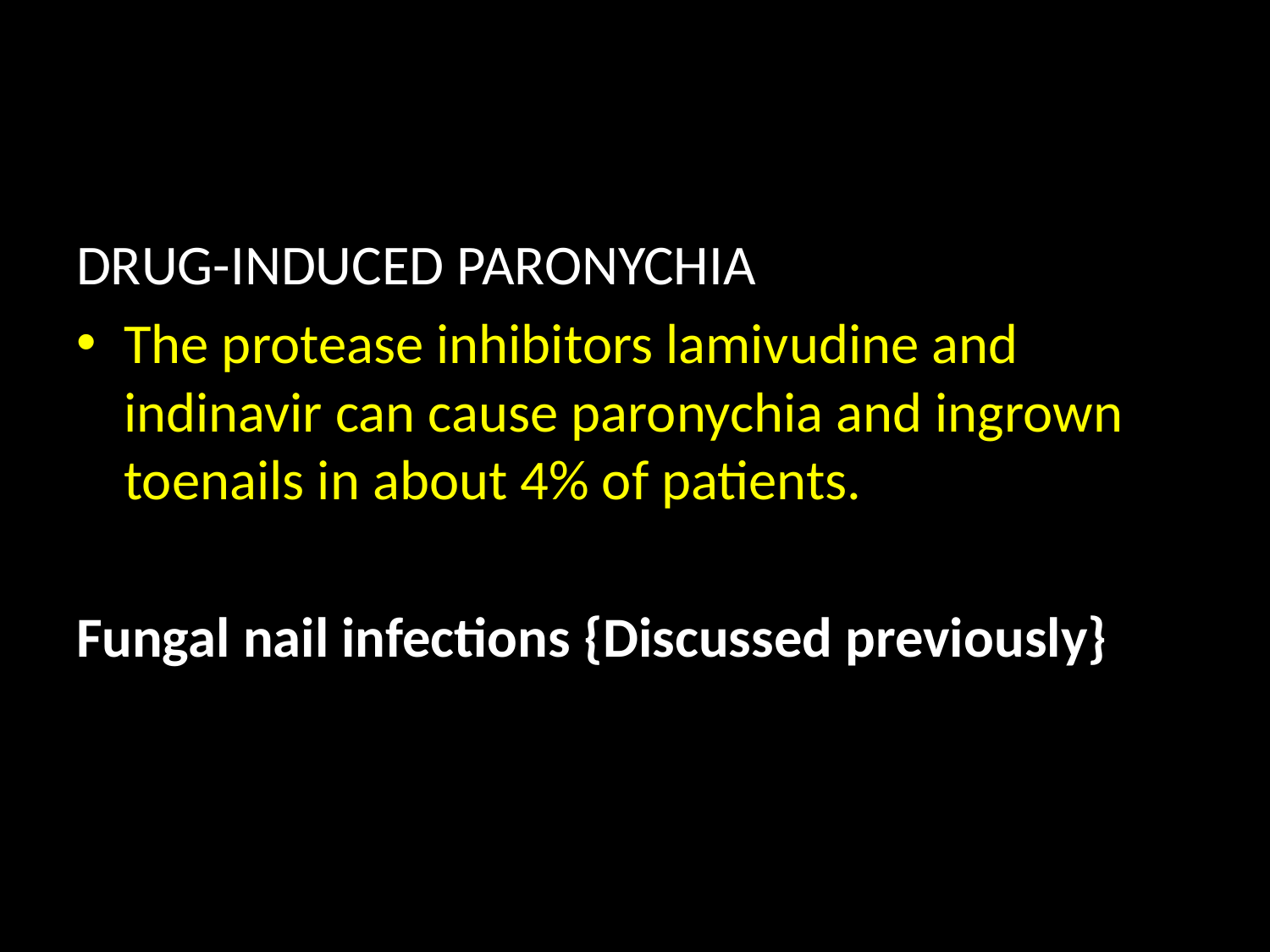

#
DRUG-INDUCED PARONYCHIA
The protease inhibitors lamivudine and indinavir can cause paronychia and ingrown toenails in about 4% of patients.

Fungal nail infections {Discussed previously}